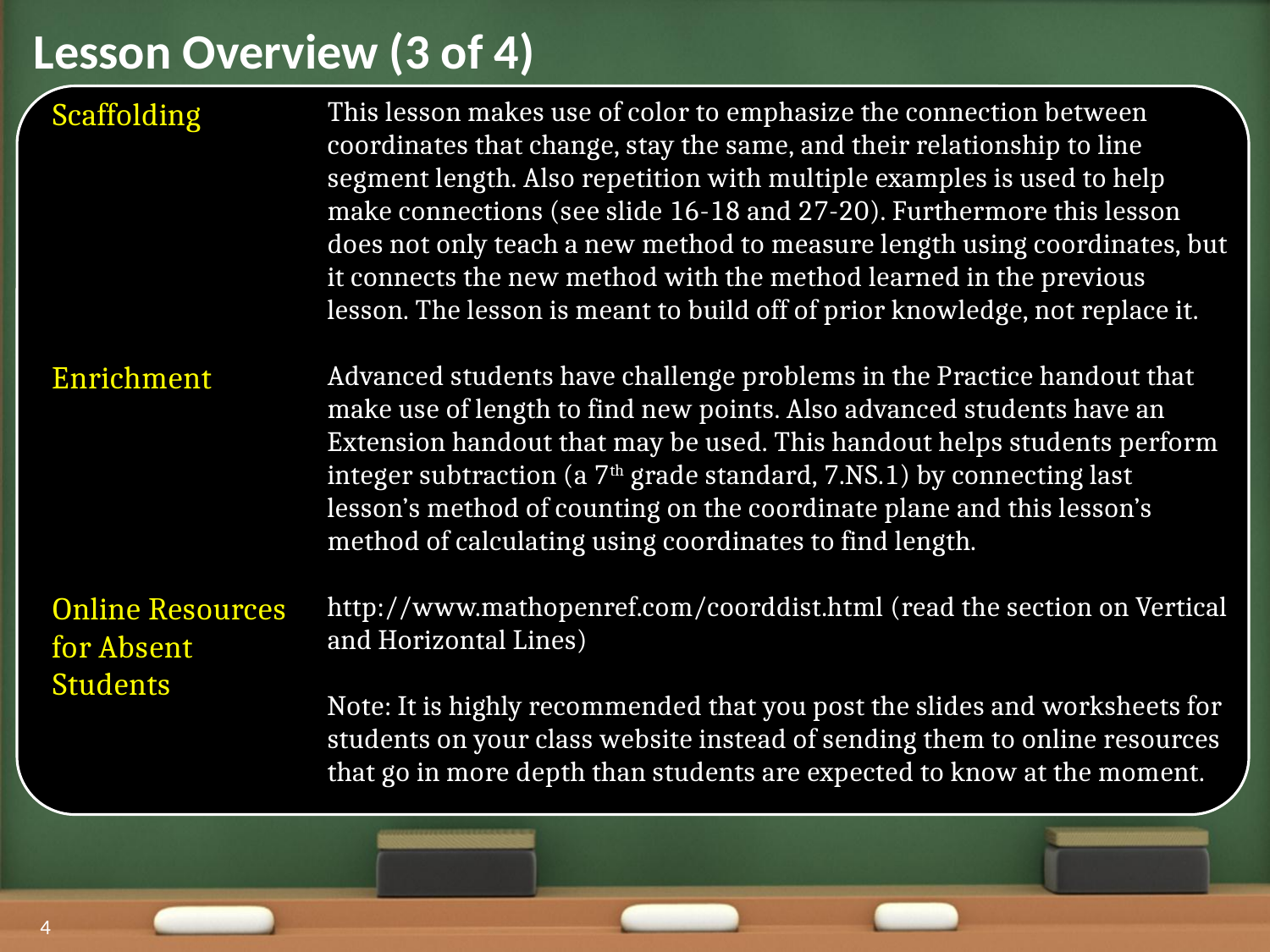

Lesson Overview (3 of 4)

| Scaffolding | This lesson makes use of color to emphasize the connection between coordinates that change, stay the same, and their relationship to line segment length. Also repetition with multiple examples is used to help make connections (see slide 16-18 and 27-20). Furthermore this lesson does not only teach a new method to measure length using coordinates, but it connects the new method with the method learned in the previous lesson. The lesson is meant to build off of prior knowledge, not replace it. |
| --- | --- |
| Enrichment | Advanced students have challenge problems in the Practice handout that make use of length to find new points. Also advanced students have an Extension handout that may be used. This handout helps students perform integer subtraction (a 7th grade standard, 7.NS.1) by connecting last lesson’s method of counting on the coordinate plane and this lesson’s method of calculating using coordinates to find length. |
| Online Resources for Absent Students | http://www.mathopenref.com/coorddist.html (read the section on Vertical and Horizontal Lines) Note: It is highly recommended that you post the slides and worksheets for students on your class website instead of sending them to online resources that go in more depth than students are expected to know at the moment. |
4